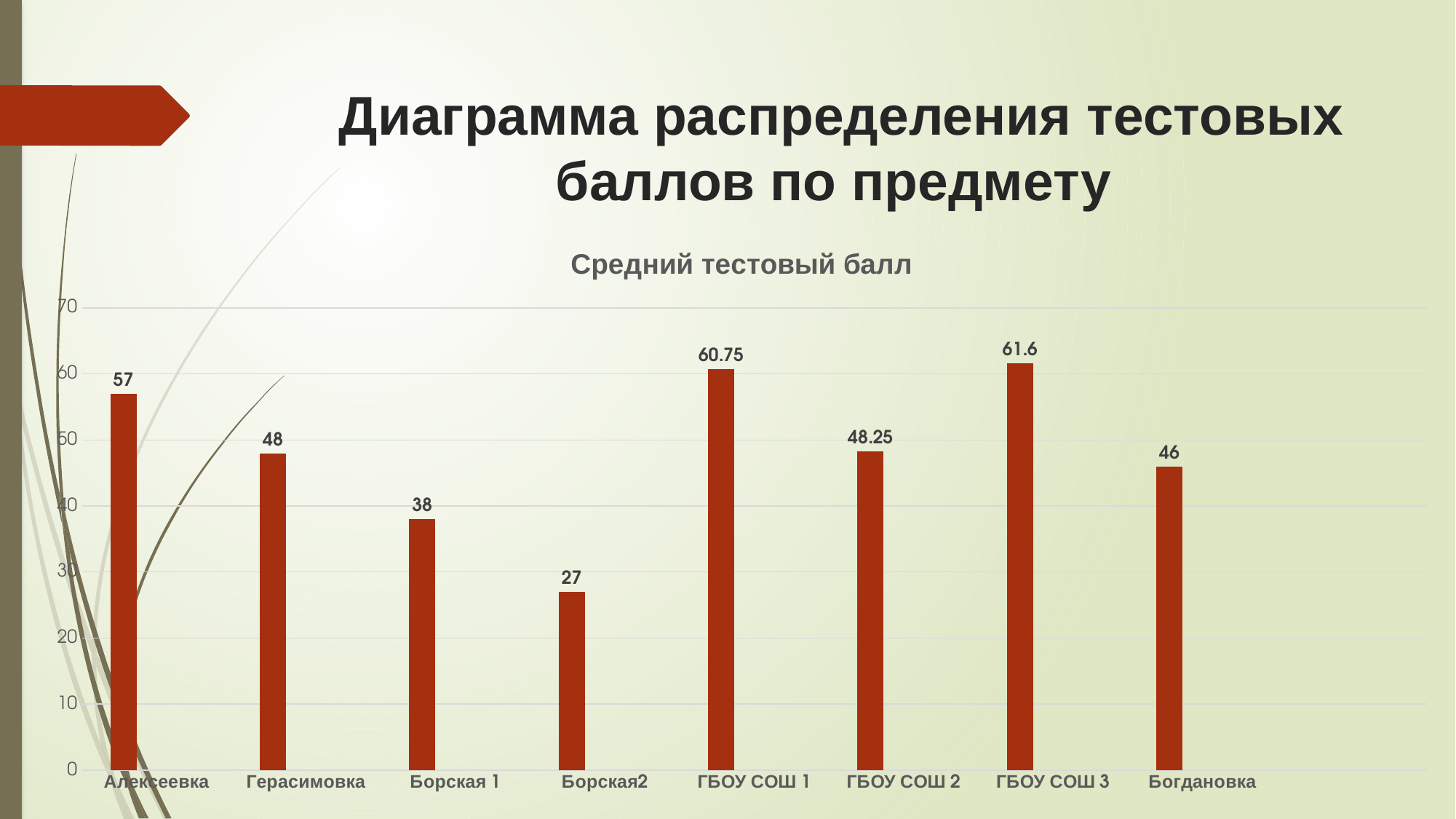

# Диаграмма распределения тестовых баллов по предмету

### Chart: Средний тестовый балл

| Category | Столбец1 | Столбец2 | Столбец3 |
|---|---|---|---|
| Алексеевка | 57.0 | None | None |
| Герасимовка | 48.0 | None | None |
| Борская 1 | 38.0 | None | None |
| Борская2 | 27.0 | None | None |
| ГБОУ СОШ 1 | 60.75 | None | None |
| ГБОУ СОШ 2 | 48.25 | None | None |
| ГБОУ СОШ 3 | 61.6 | None | None |
| Богдановка | 46.0 | None | None |